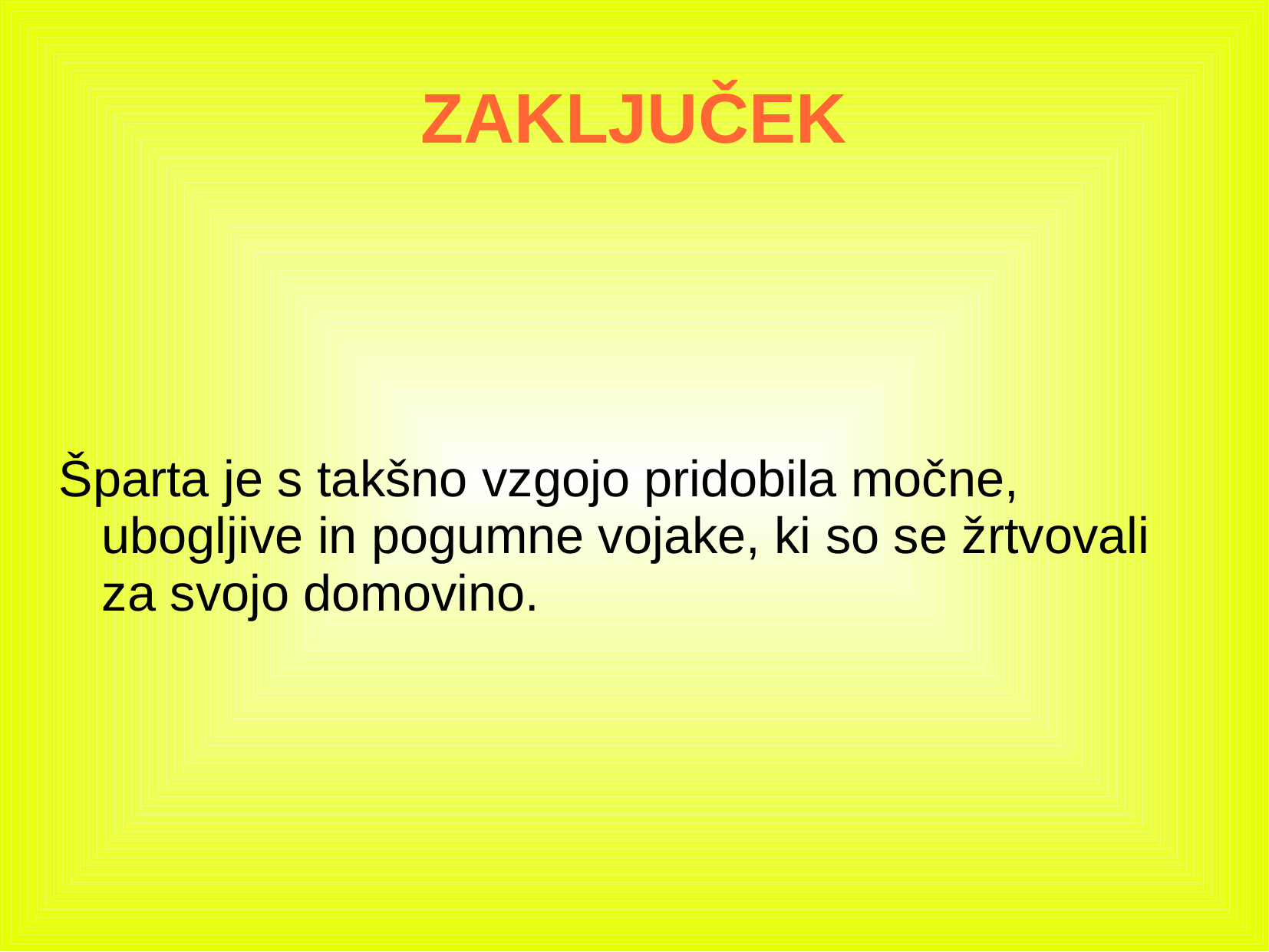

ZAKLJUČEK
Šparta je s takšno vzgojo pridobila močne, ubogljive in pogumne vojake, ki so se žrtvovali za svojo domovino.